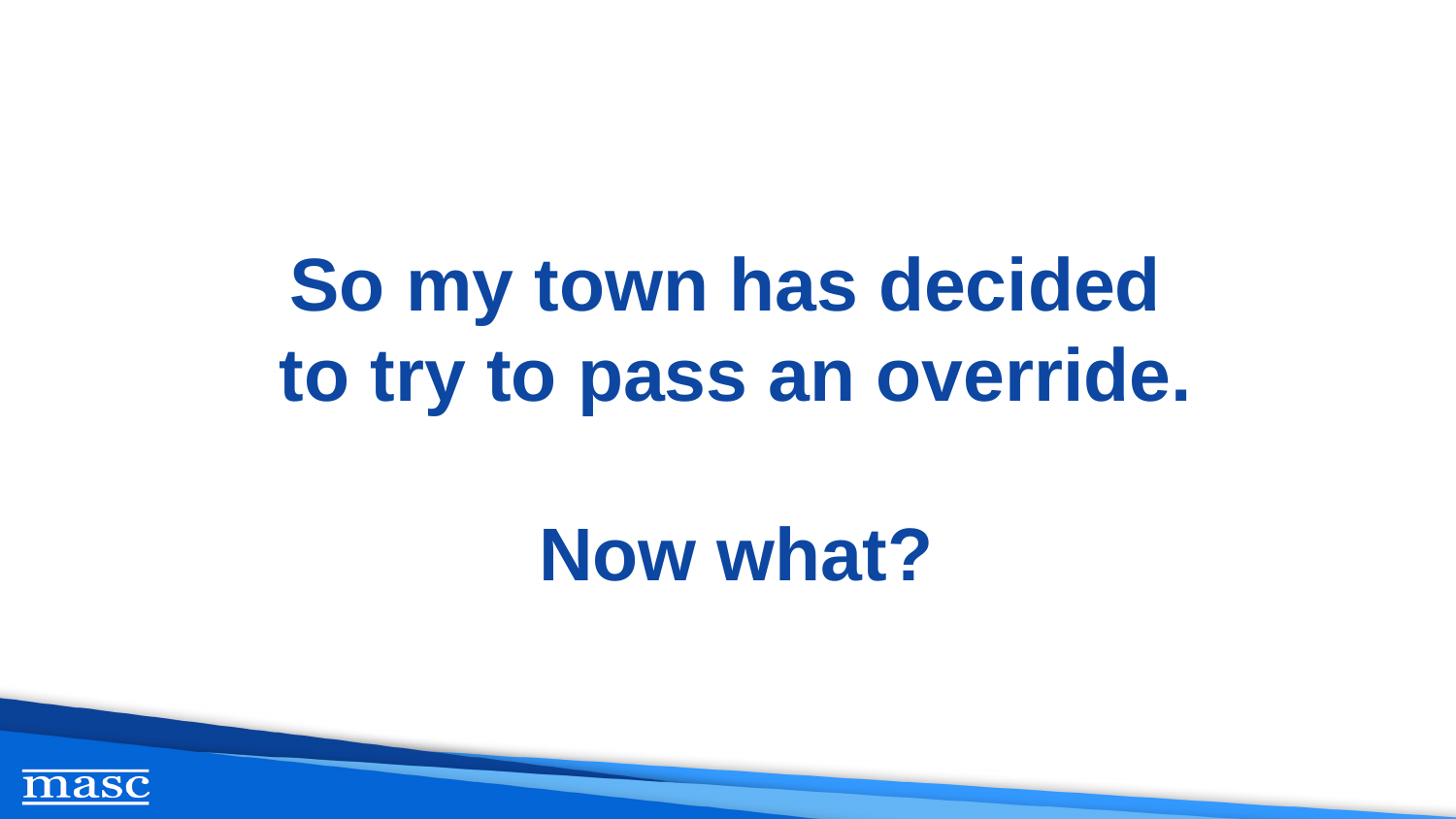

So my town has decided
to try to pass an override.

Now what?